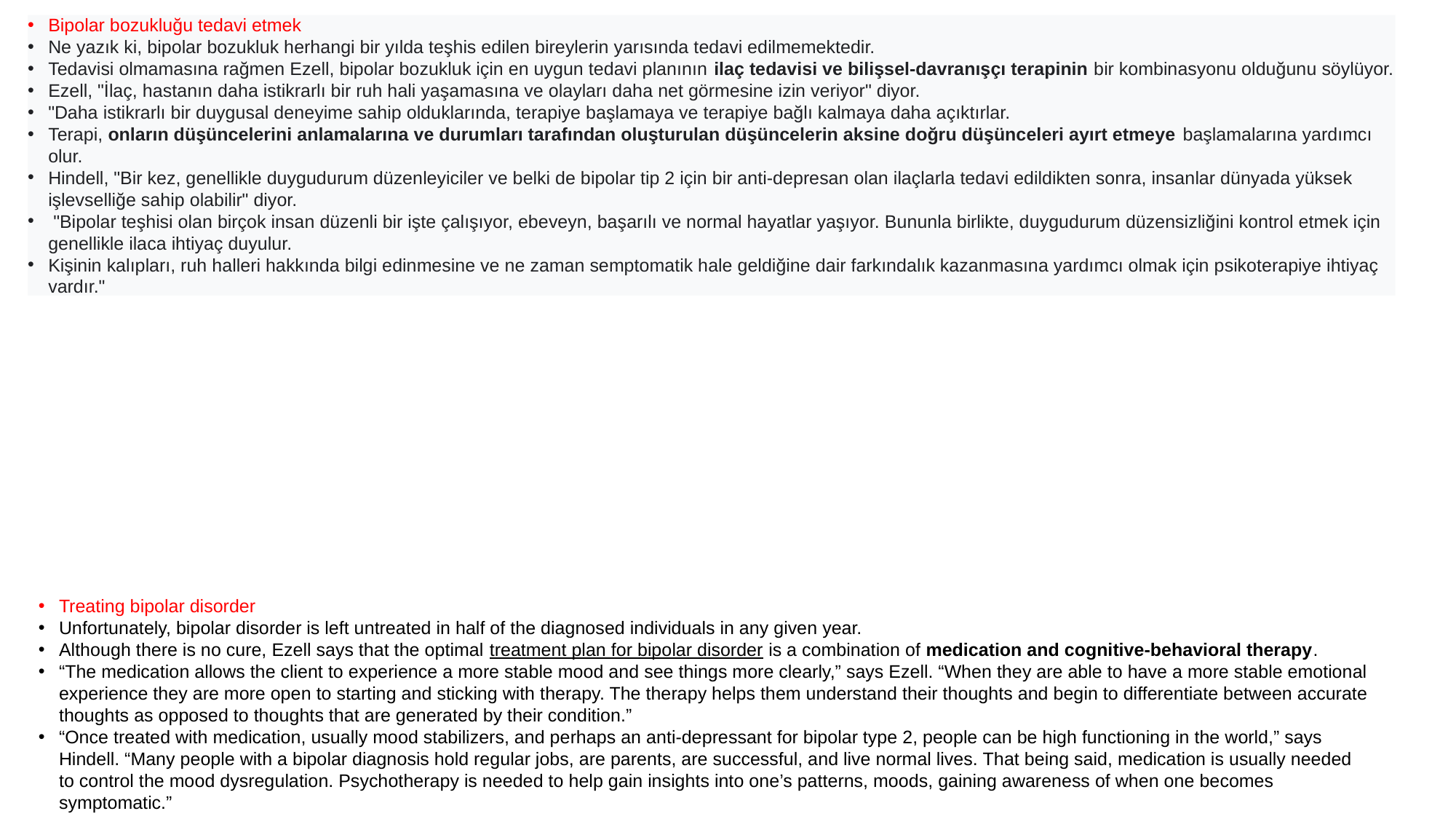

Bipolar bozukluğu tedavi etmek
Ne yazık ki, bipolar bozukluk herhangi bir yılda teşhis edilen bireylerin yarısında tedavi edilmemektedir.
Tedavisi olmamasına rağmen Ezell, bipolar bozukluk için en uygun tedavi planının ilaç tedavisi ve bilişsel-davranışçı terapinin bir kombinasyonu olduğunu söylüyor.
Ezell, "İlaç, hastanın daha istikrarlı bir ruh hali yaşamasına ve olayları daha net görmesine izin veriyor" diyor.
"Daha istikrarlı bir duygusal deneyime sahip olduklarında, terapiye başlamaya ve terapiye bağlı kalmaya daha açıktırlar.
Terapi, onların düşüncelerini anlamalarına ve durumları tarafından oluşturulan düşüncelerin aksine doğru düşünceleri ayırt etmeye başlamalarına yardımcı olur.
Hindell, "Bir kez, genellikle duygudurum düzenleyiciler ve belki de bipolar tip 2 için bir anti-depresan olan ilaçlarla tedavi edildikten sonra, insanlar dünyada yüksek işlevselliğe sahip olabilir" diyor.
 "Bipolar teşhisi olan birçok insan düzenli bir işte çalışıyor, ebeveyn, başarılı ve normal hayatlar yaşıyor. Bununla birlikte, duygudurum düzensizliğini kontrol etmek için genellikle ilaca ihtiyaç duyulur.
Kişinin kalıpları, ruh halleri hakkında bilgi edinmesine ve ne zaman semptomatik hale geldiğine dair farkındalık kazanmasına yardımcı olmak için psikoterapiye ihtiyaç vardır."
Treating bipolar disorder
Unfortunately, bipolar disorder is left untreated in half of the diagnosed individuals in any given year.
Although there is no cure, Ezell says that the optimal treatment plan for bipolar disorder is a combination of medication and cognitive-behavioral therapy.
“The medication allows the client to experience a more stable mood and see things more clearly,” says Ezell. “When they are able to have a more stable emotional experience they are more open to starting and sticking with therapy. The therapy helps them understand their thoughts and begin to differentiate between accurate thoughts as opposed to thoughts that are generated by their condition.”
“Once treated with medication, usually mood stabilizers, and perhaps an anti-depressant for bipolar type 2, people can be high functioning in the world,” says Hindell. “Many people with a bipolar diagnosis hold regular jobs, are parents, are successful, and live normal lives. That being said, medication is usually needed to control the mood dysregulation. Psychotherapy is needed to help gain insights into one’s patterns, moods, gaining awareness of when one becomes symptomatic.”